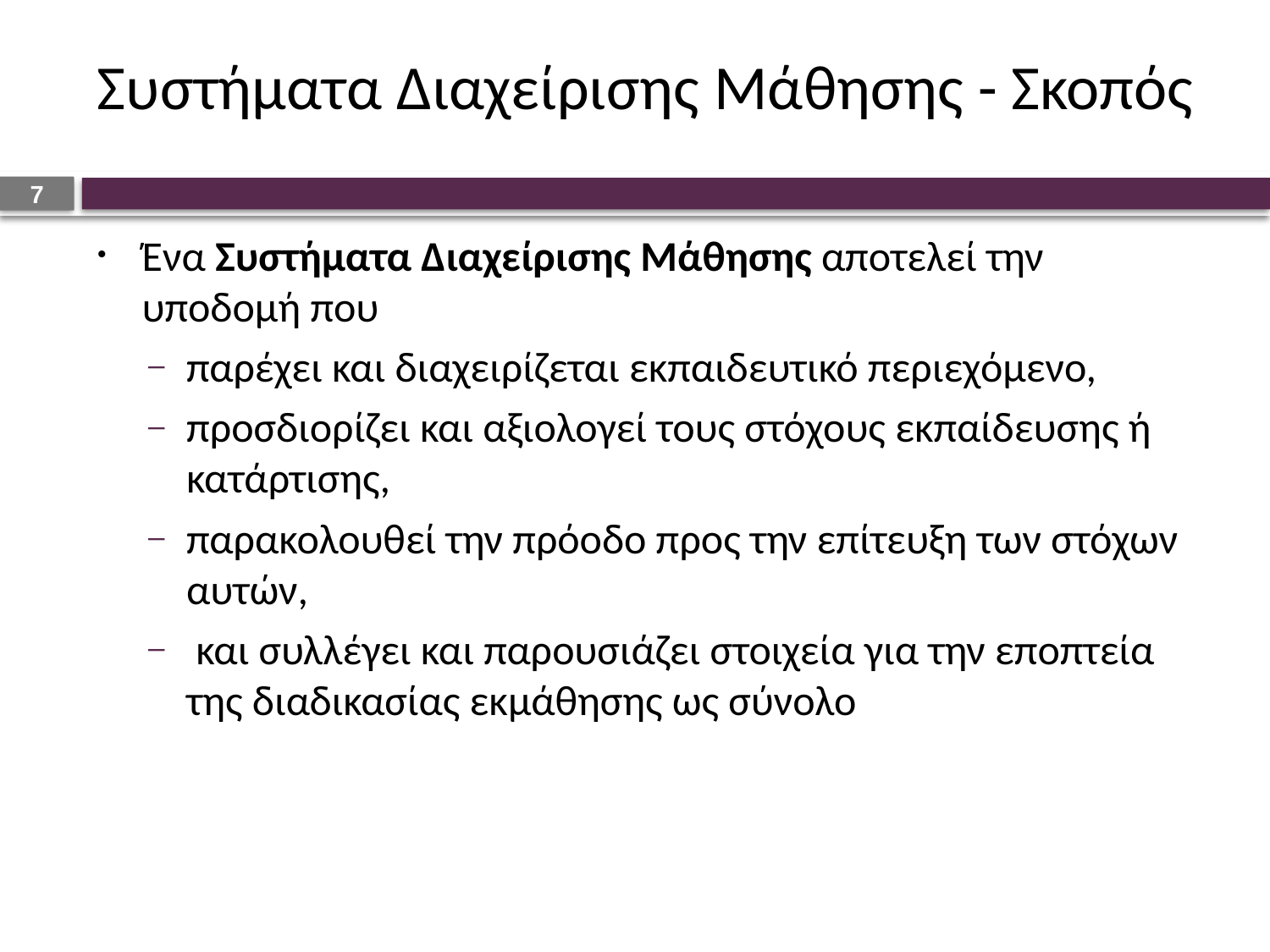

# Συστήματα Διαχείρισης Μάθησης - Σκοπός
7
Ένα Συστήματα Διαχείρισης Μάθησης αποτελεί την υποδομή που
παρέχει και διαχειρίζεται εκπαιδευτικό περιεχόμενο,
προσδιορίζει και αξιολογεί τους στόχους εκπαίδευσης ή κατάρτισης,
παρακολουθεί την πρόοδο προς την επίτευξη των στόχων αυτών,
 και συλλέγει και παρουσιάζει στοιχεία για την εποπτεία της διαδικασίας εκμάθησης ως σύνολο